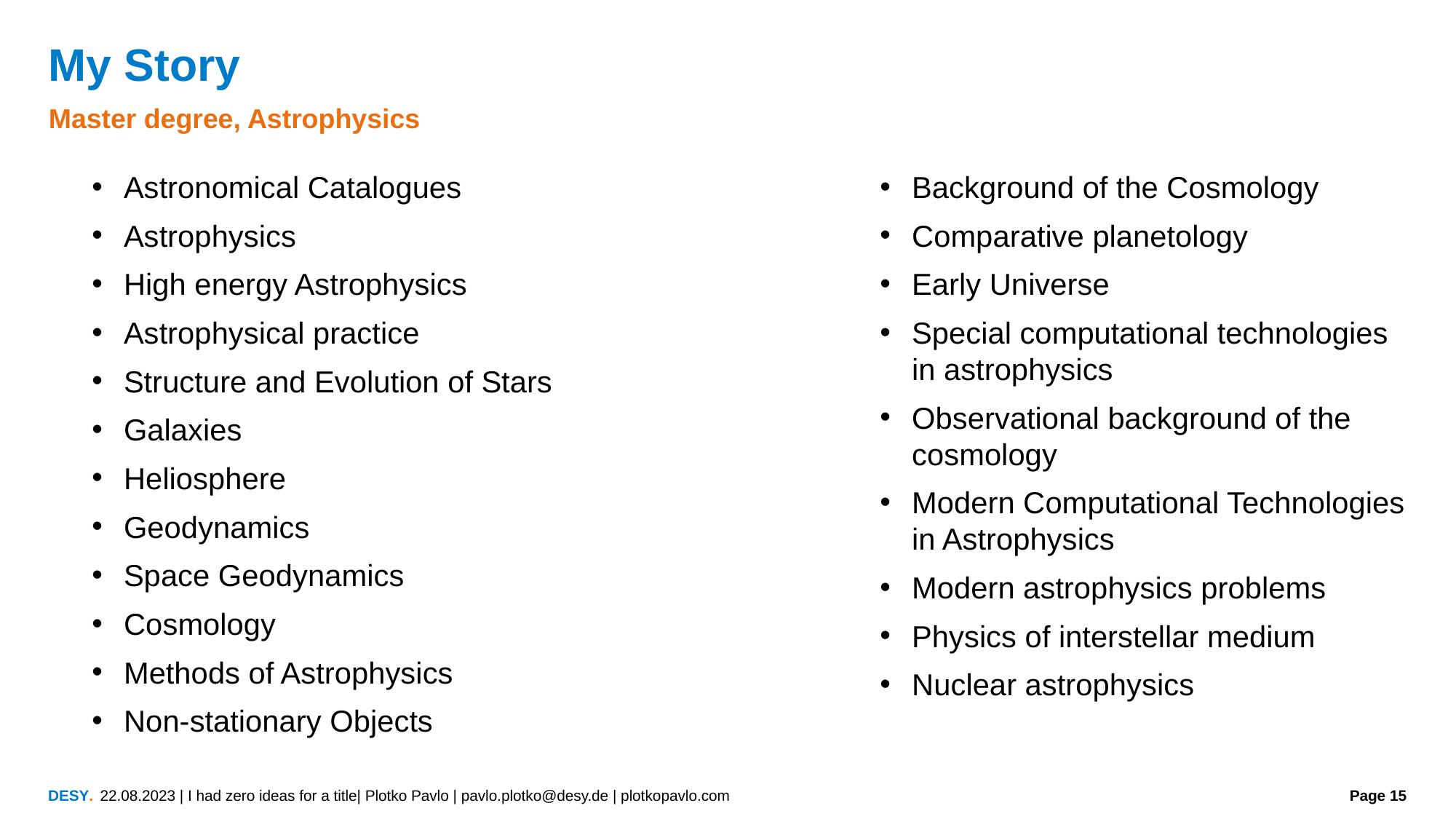

# My Story
Master degree, Astrophysics
Astronomical Catalogues
Astrophysics
High energy Astrophysics
Astrophysical practice
Structure and Evolution of Stars
Galaxies
Heliosphere
Geodynamics
Space Geodynamics
Cosmology
Methods of Astrophysics
Non-stationary Objects
Background of the Cosmology
Comparative planetology
Early Universe
Special computational technologies in astrophysics
Observational background of the cosmology
Modern Computational Technologies in Astrophysics
Modern astrophysics problems
Physics of interstellar medium
Nuclear astrophysics

22.08.2023 | I had zero ideas for a title| Plotko Pavlo | pavlo.plotko@desy.de | plotkopavlo.com